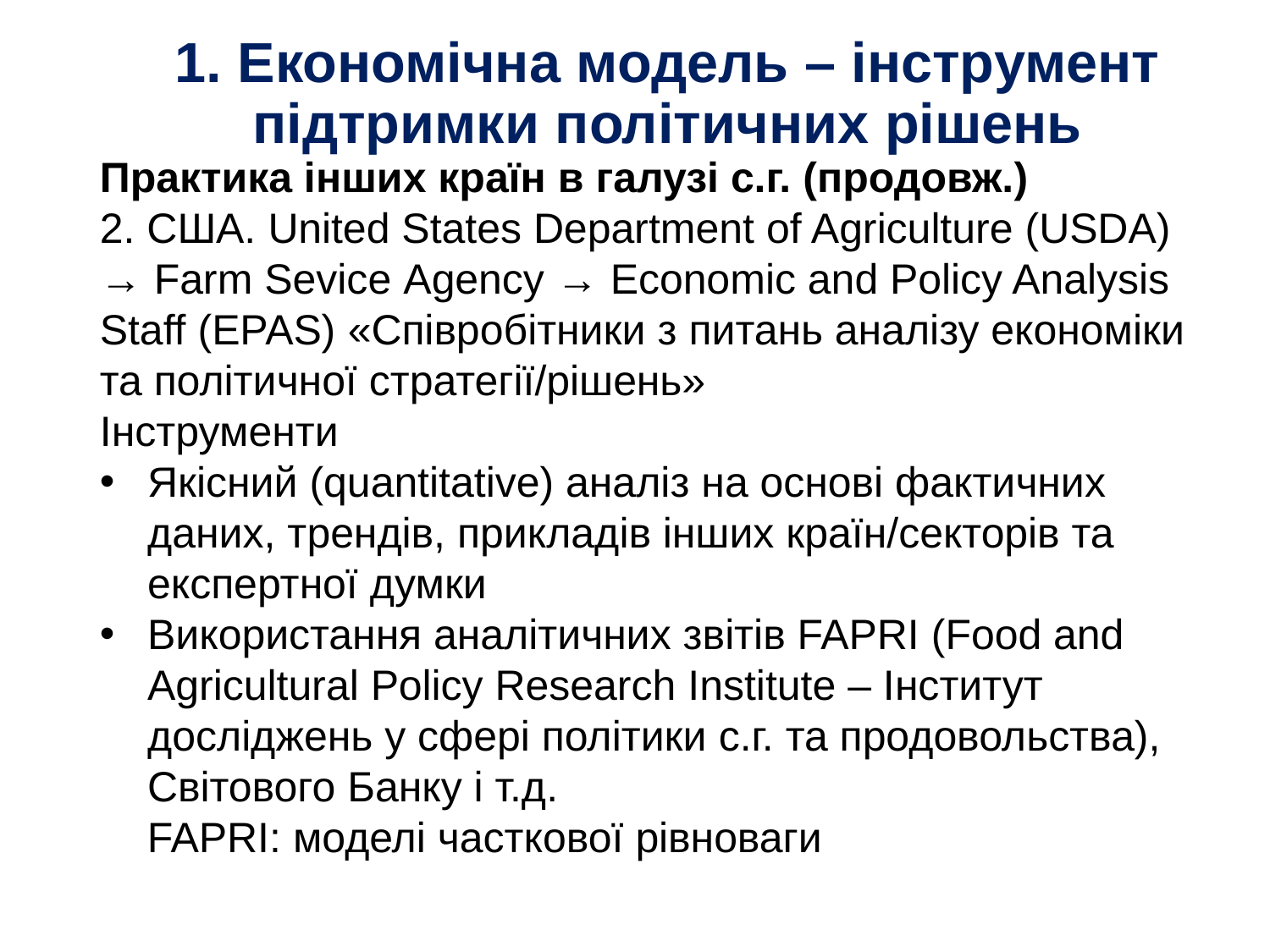

# 1. Економічна модель – інструмент підтримки політичних рішень
Практика інших країн в галузі с.г. (продовж.)
2. CША. United States Department of Agriculture (USDA) → Farm Sevice Agency → Economic and Policy Analysis Staff (EPAS) «Співробітники з питань аналізу економіки та політичної стратегії/рішень»
Інструменти
Якісний (quantitative) аналіз на основі фактичних даних, трендів, прикладів інших країн/секторів та експертної думки
Використання аналітичних звітів FAPRI (Food and Agricultural Policy Research Institute – Інститут досліджень у сфері політики с.г. та продовольства), Світового Банку і т.д.
    FAPRI: моделі часткової рівноваги